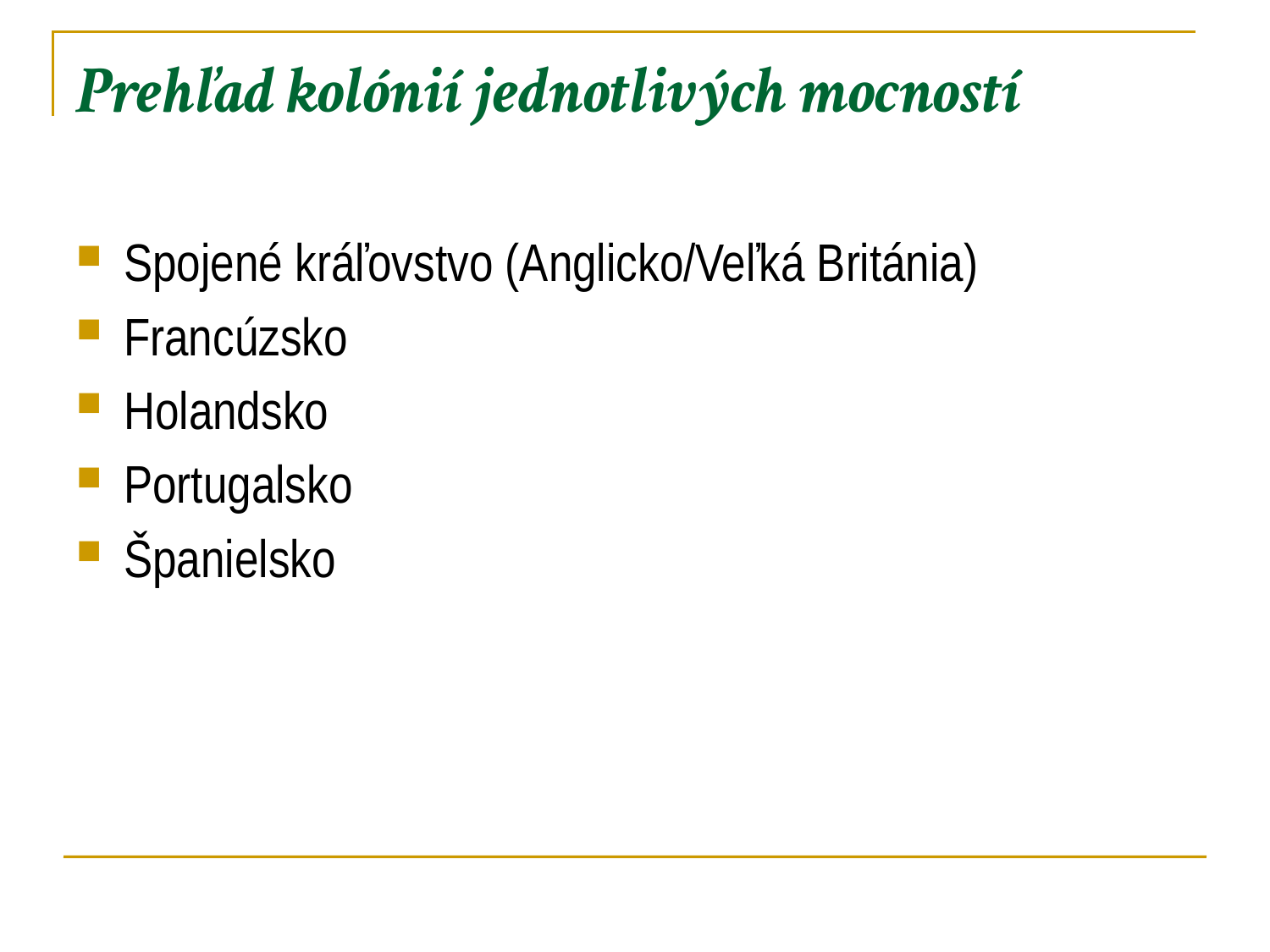

# Prehľad kolónií jednotlivých mocností
Spojené kráľovstvo (Anglicko/Veľká Británia)
Francúzsko
Holandsko
Portugalsko
Španielsko